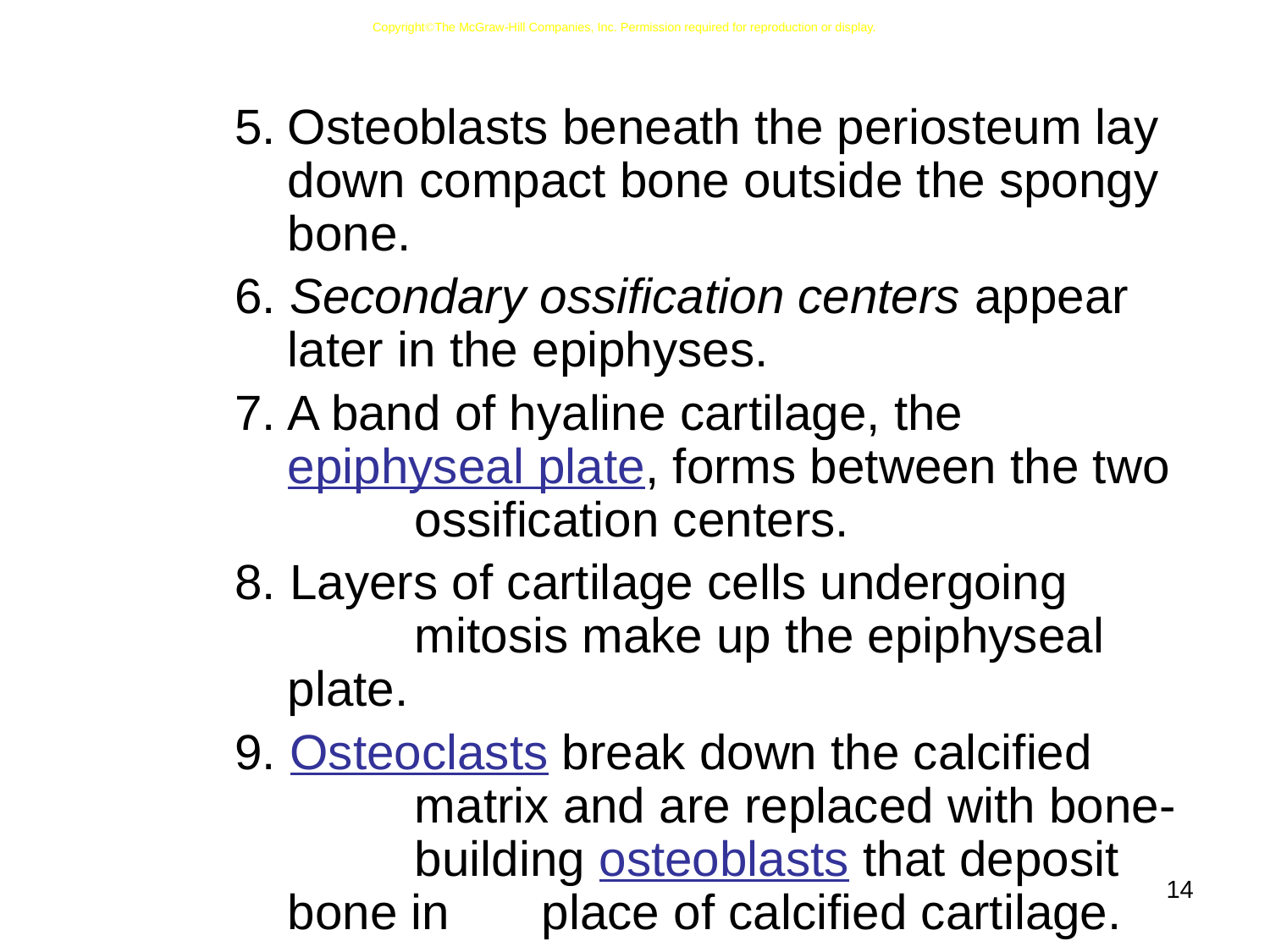

Copyright©The McGraw-Hill Companies, Inc. Permission required for reproduction or display.
5.	Osteoblasts beneath the periosteum lay down compact bone outside the spongy bone.
6. Secondary ossification centers appear later in the epiphyses.
7. A band of hyaline cartilage, the 	epiphyseal plate, forms between the two 	ossification centers.
8. Layers of cartilage cells undergoing 		mitosis make up the epiphyseal plate.
9. Osteoclasts break down the calcified 		matrix and are replaced with bone-		building osteoblasts that deposit bone in 	place of calcified cartilage.

14